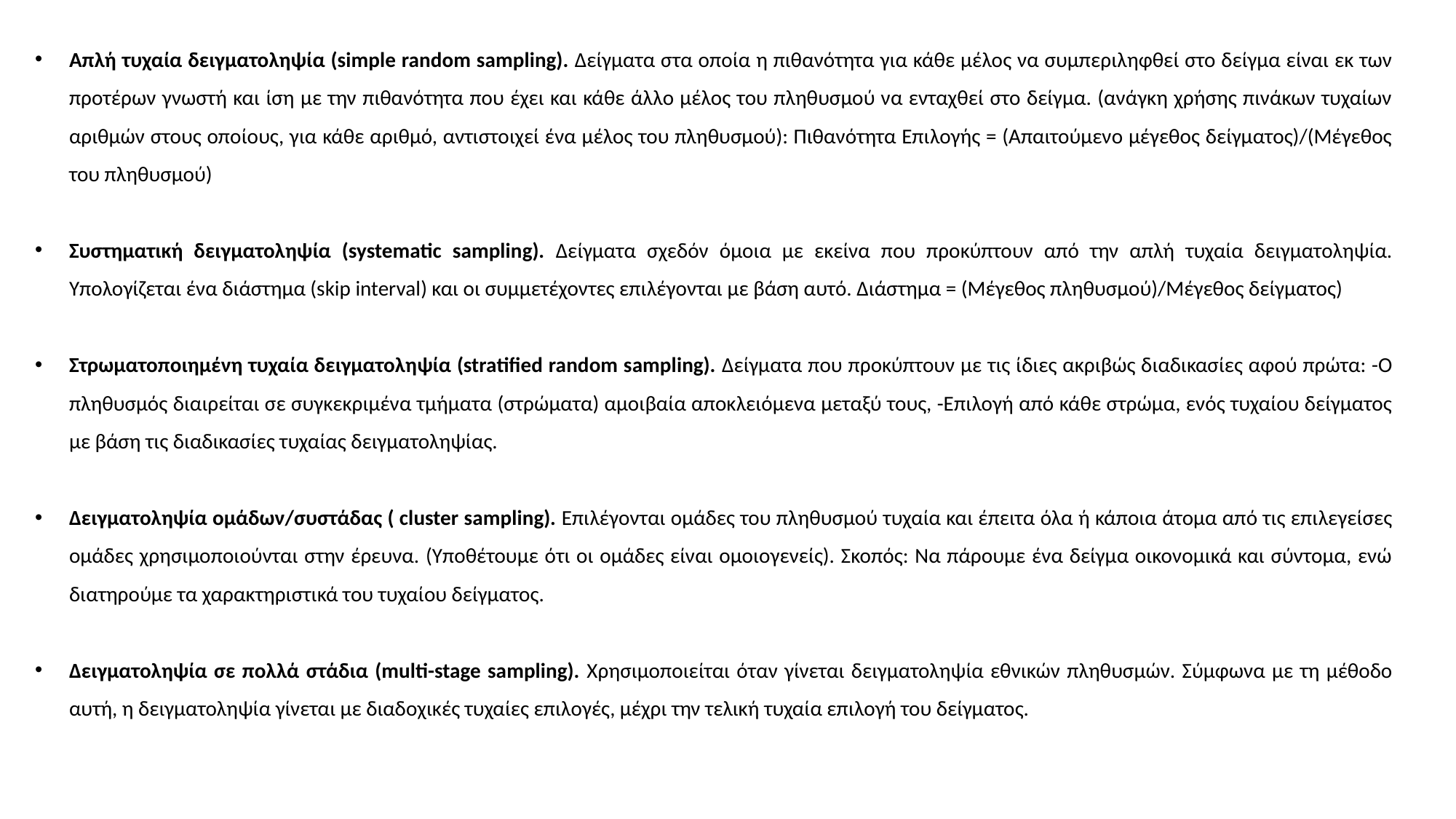

Απλή τυχαία δειγματοληψία (simple random sampling). Δείγματα στα οποία η πιθανότητα για κάθε μέλος να συμπεριληφθεί στο δείγμα είναι εκ των προτέρων γνωστή και ίση με την πιθανότητα που έχει και κάθε άλλο μέλος του πληθυσμού να ενταχθεί στο δείγμα. (ανάγκη χρήσης πινάκων τυχαίων αριθμών στους οποίους, για κάθε αριθμό, αντιστοιχεί ένα μέλος του πληθυσμού): Πιθανότητα Επιλογής = (Απαιτούμενο μέγεθος δείγματος)/(Μέγεθος του πληθυσμού)

Συστηματική δειγματοληψία (systematic sampling). Δείγματα σχεδόν όμοια με εκείνα που προκύπτουν από την απλή τυχαία δειγματοληψία. Υπολογίζεται ένα διάστημα (skip interval) και οι συμμετέχοντες επιλέγονται με βάση αυτό. Διάστημα = (Μέγεθος πληθυσμού)/Μέγεθος δείγματος)

Στρωματοποιημένη τυχαία δειγματοληψία (stratified random sampling). Δείγματα που προκύπτουν με τις ίδιες ακριβώς διαδικασίες αφού πρώτα: -Ο πληθυσμός διαιρείται σε συγκεκριμένα τμήματα (στρώματα) αμοιβαία αποκλειόμενα μεταξύ τους, -Επιλογή από κάθε στρώμα, ενός τυχαίου δείγματος με βάση τις διαδικασίες τυχαίας δειγματοληψίας.

Δειγματοληψία ομάδων/συστάδας ( cluster sampling). Επιλέγονται ομάδες του πληθυσμού τυχαία και έπειτα όλα ή κάποια άτομα από τις επιλεγείσες ομάδες χρησιμοποιούνται στην έρευνα. (Υποθέτουμε ότι οι ομάδες είναι ομοιογενείς). Σκοπός: Να πάρουμε ένα δείγμα οικονομικά και σύντομα, ενώ διατηρούμε τα χαρακτηριστικά του τυχαίου δείγματος.

Δειγματοληψία σε πολλά στάδια (multi-stage sampling). Χρησιμοποιείται όταν γίνεται δειγματοληψία εθνικών πληθυσμών. Σύμφωνα με τη μέθοδο αυτή, η δειγματοληψία γίνεται με διαδοχικές τυχαίες επιλογές, μέχρι την τελική τυχαία επιλογή του δείγματος.